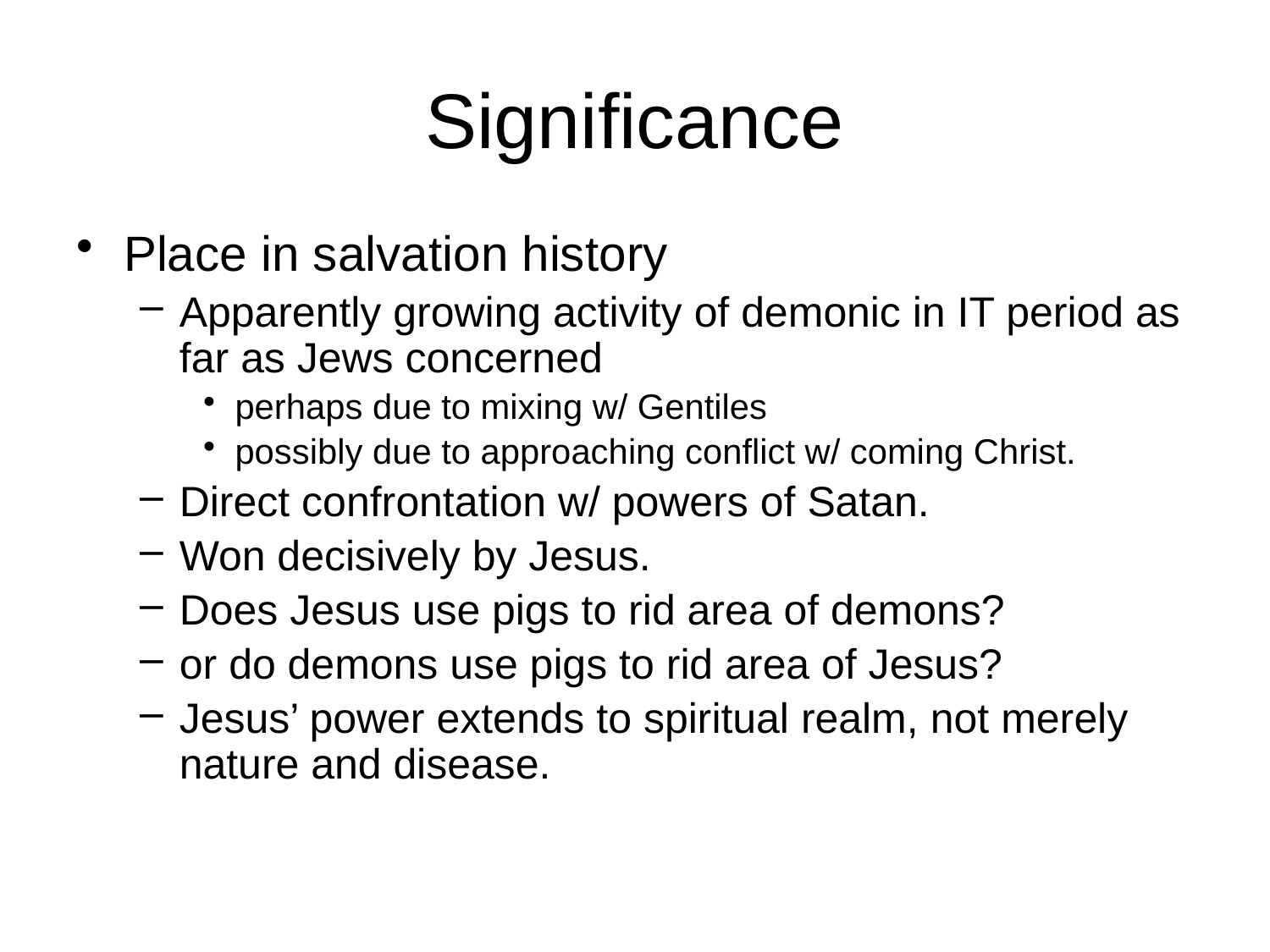

# Significance
Place in salvation history
Apparently growing activity of demonic in IT period as far as Jews concerned
perhaps due to mixing w/ Gentiles
possibly due to approaching conflict w/ coming Christ.
Direct confrontation w/ powers of Satan.
Won decisively by Jesus.
Does Jesus use pigs to rid area of demons?
or do demons use pigs to rid area of Jesus?
Jesus’ power extends to spiritual realm, not merely nature and disease.